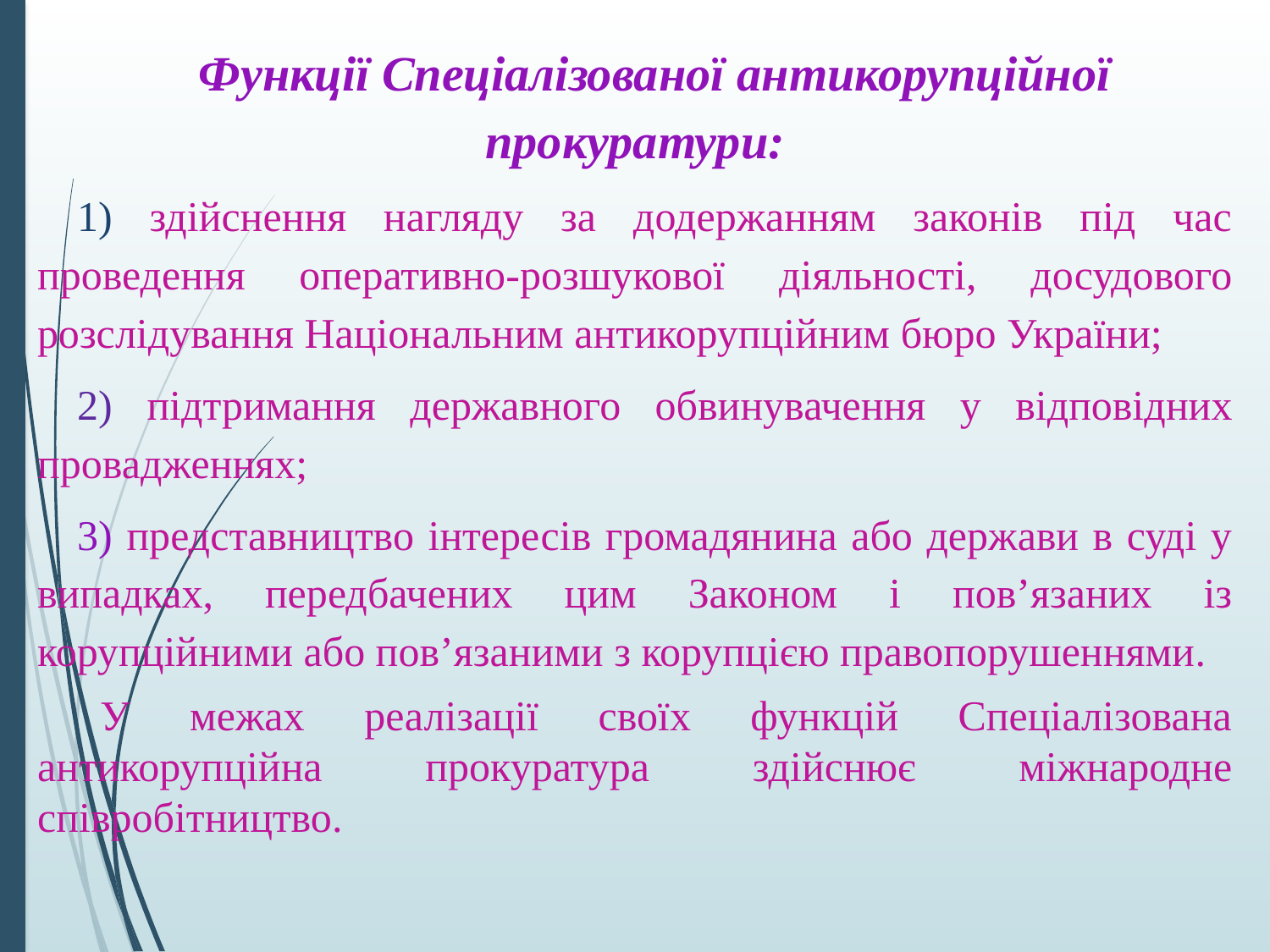

Функції Спеціалізованої антикорупційної прокуратури:
1) здійснення нагляду за додержанням законів під час проведення оперативно-розшукової діяльності, досудового розслідування Національним антикорупційним бюро України;
2) підтримання державного обвинувачення у відповідних провадженнях;
3) представництво інтересів громадянина або держави в суді у випадках, передбачених цим Законом і пов’язаних із корупційними або пов’язаними з корупцією правопорушеннями.
У межах реалізації своїх функцій Спеціалізована антикорупційна прокуратура здійснює міжнародне співробітництво.